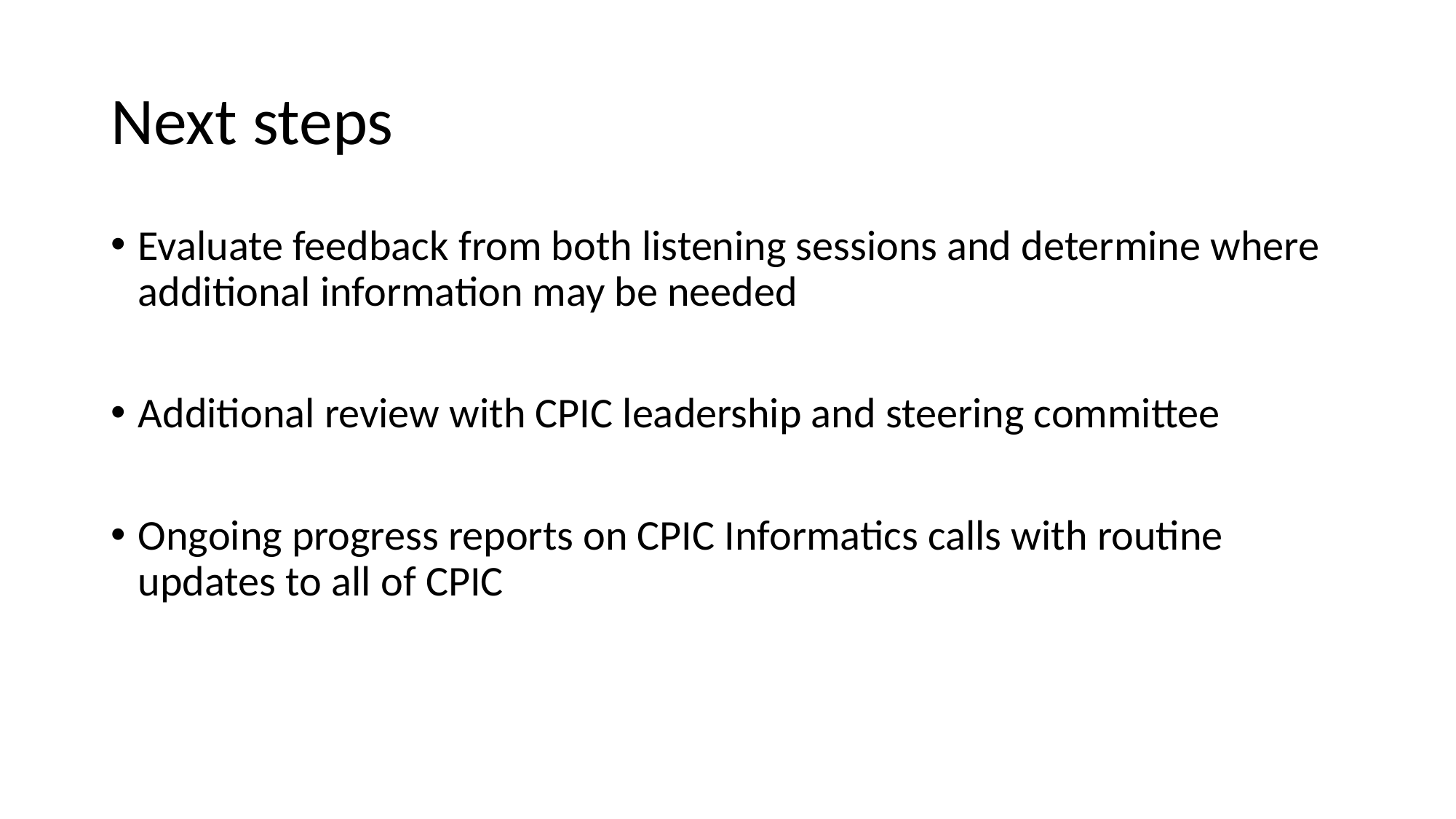

# Next steps
Evaluate feedback from both listening sessions and determine where additional information may be needed

Additional review with CPIC leadership and steering committee

Ongoing progress reports on CPIC Informatics calls with routine updates to all of CPIC